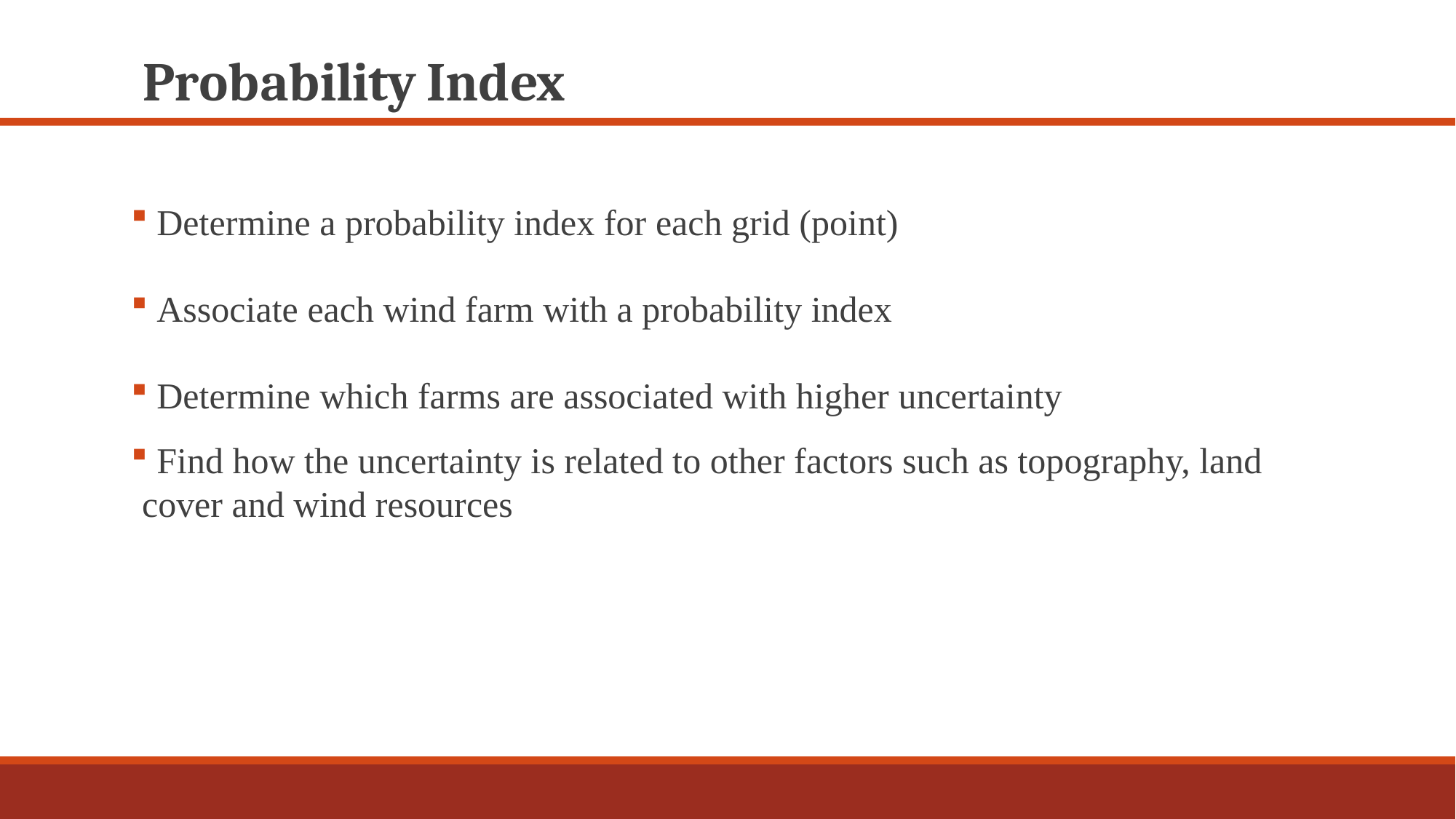

# Probability Index
 Determine a probability index for each grid (point)
 Associate each wind farm with a probability index
 Determine which farms are associated with higher uncertainty
 Find how the uncertainty is related to other factors such as topography, land cover and wind resources